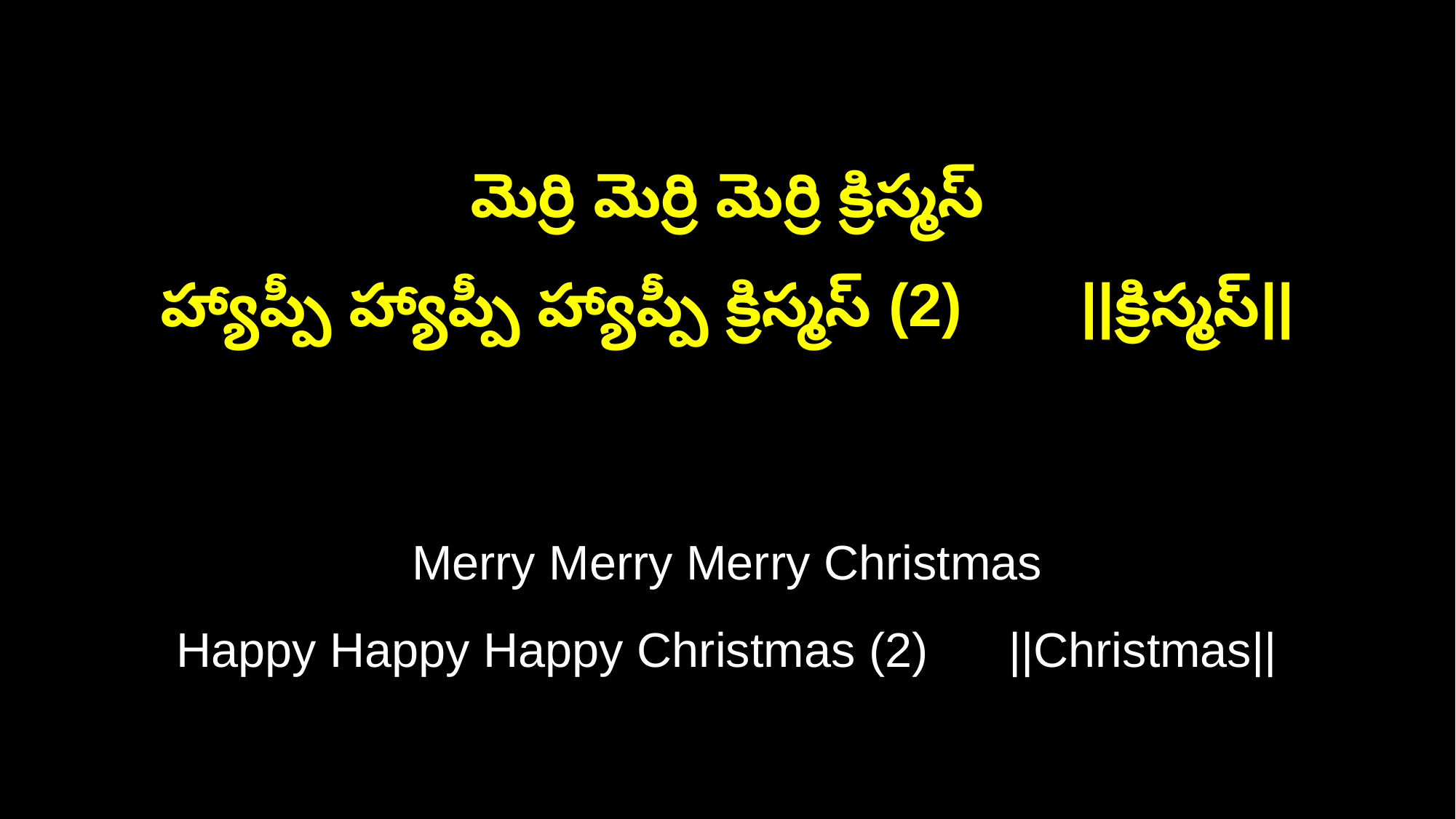

మెర్రి మెర్రి మెర్రి క్రిస్మస్
హ్యాప్పీ హ్యాప్పీ హ్యాప్పీ క్రిస్మస్ (2)       ||క్రిస్మస్||
Merry Merry Merry Christmas
Happy Happy Happy Christmas (2)      ||Christmas||